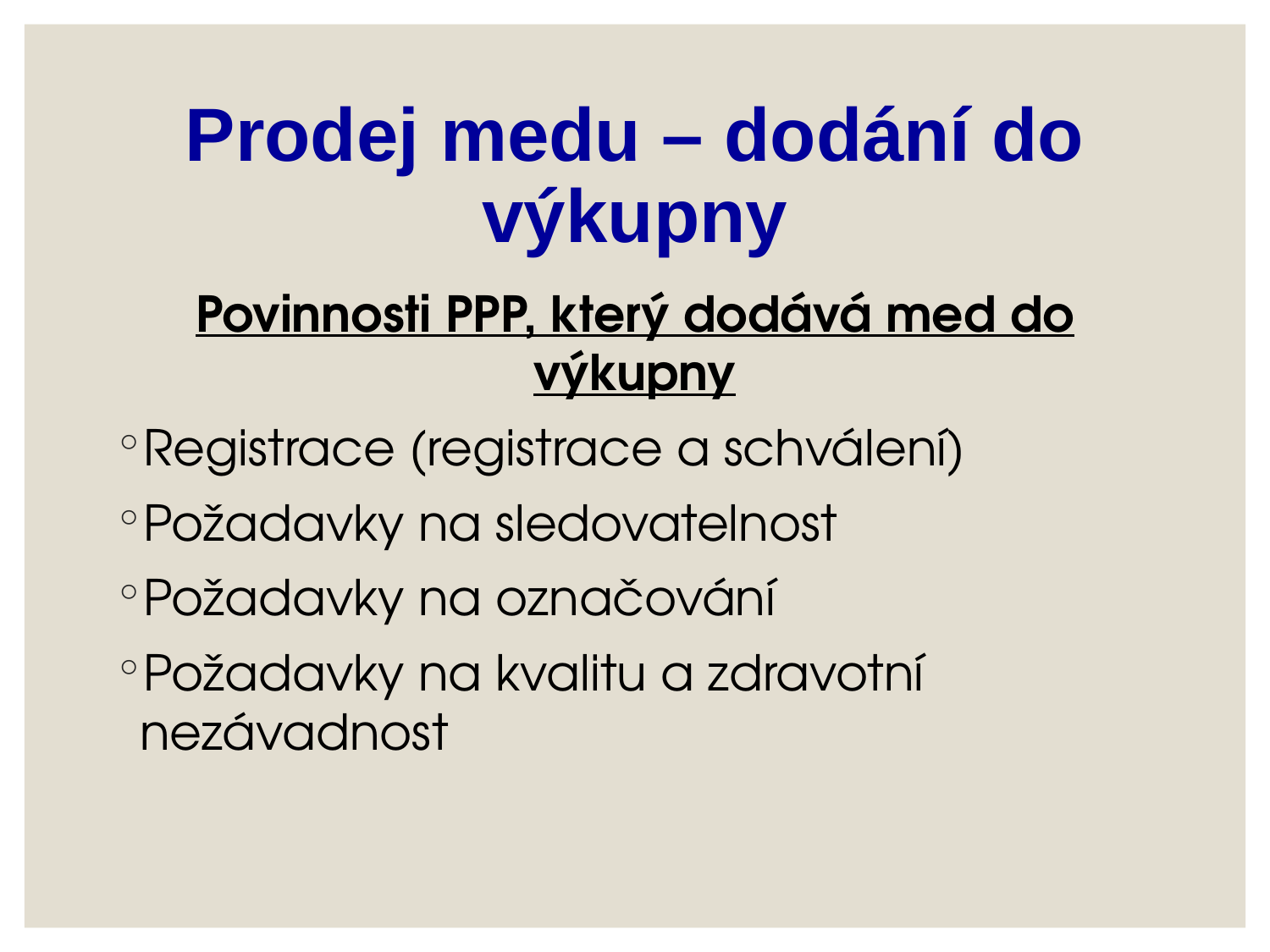

# Prodej medu – dodání do výkupny
Povinnosti PPP, který dodává med do výkupny
Registrace (registrace a schválení)
Požadavky na sledovatelnost
Požadavky na označování
Požadavky na kvalitu a zdravotní nezávadnost